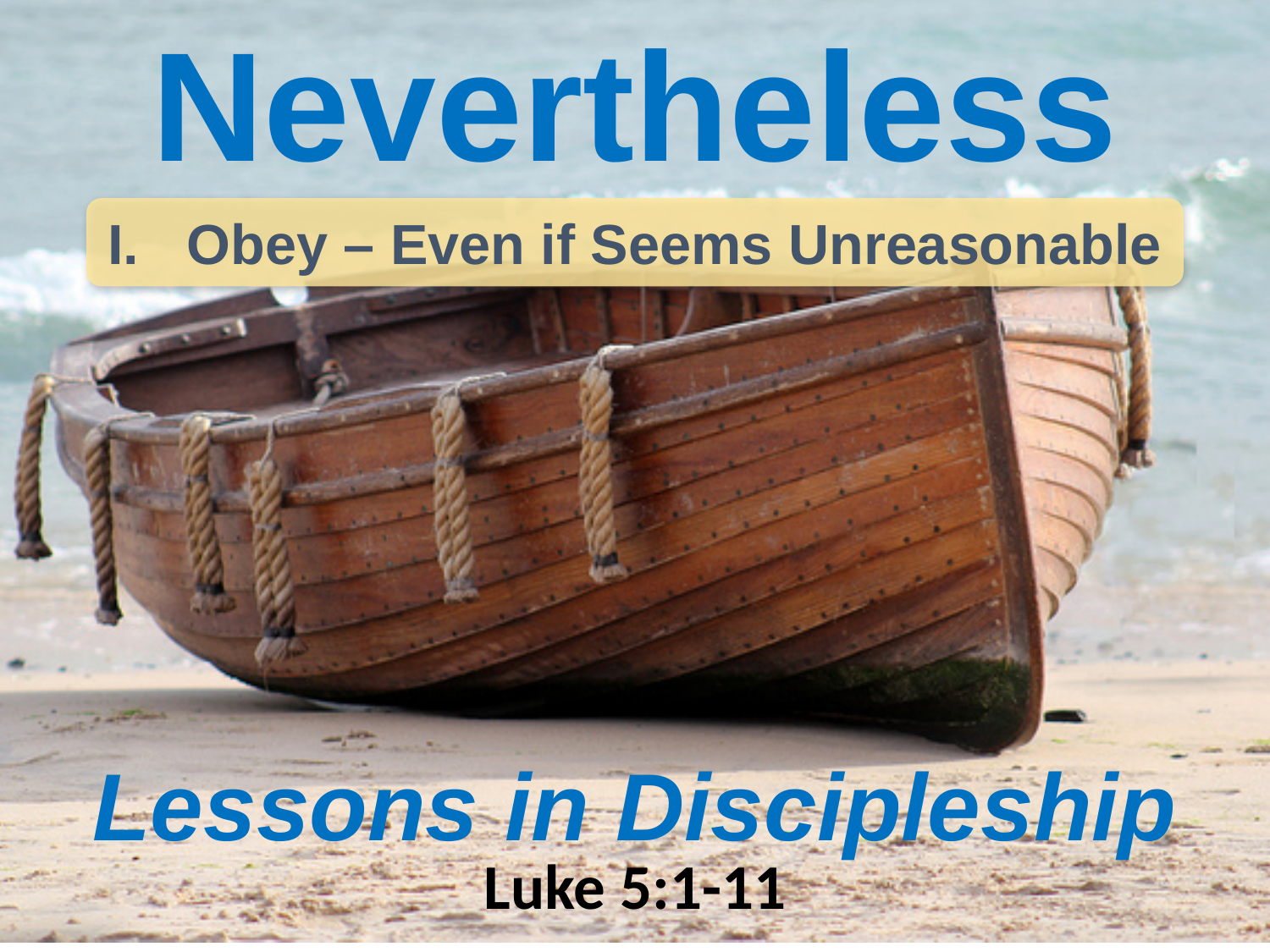

Nevertheless
Obey – Even if Seems Unreasonable
Lessons in Discipleship
Luke 5:1-11